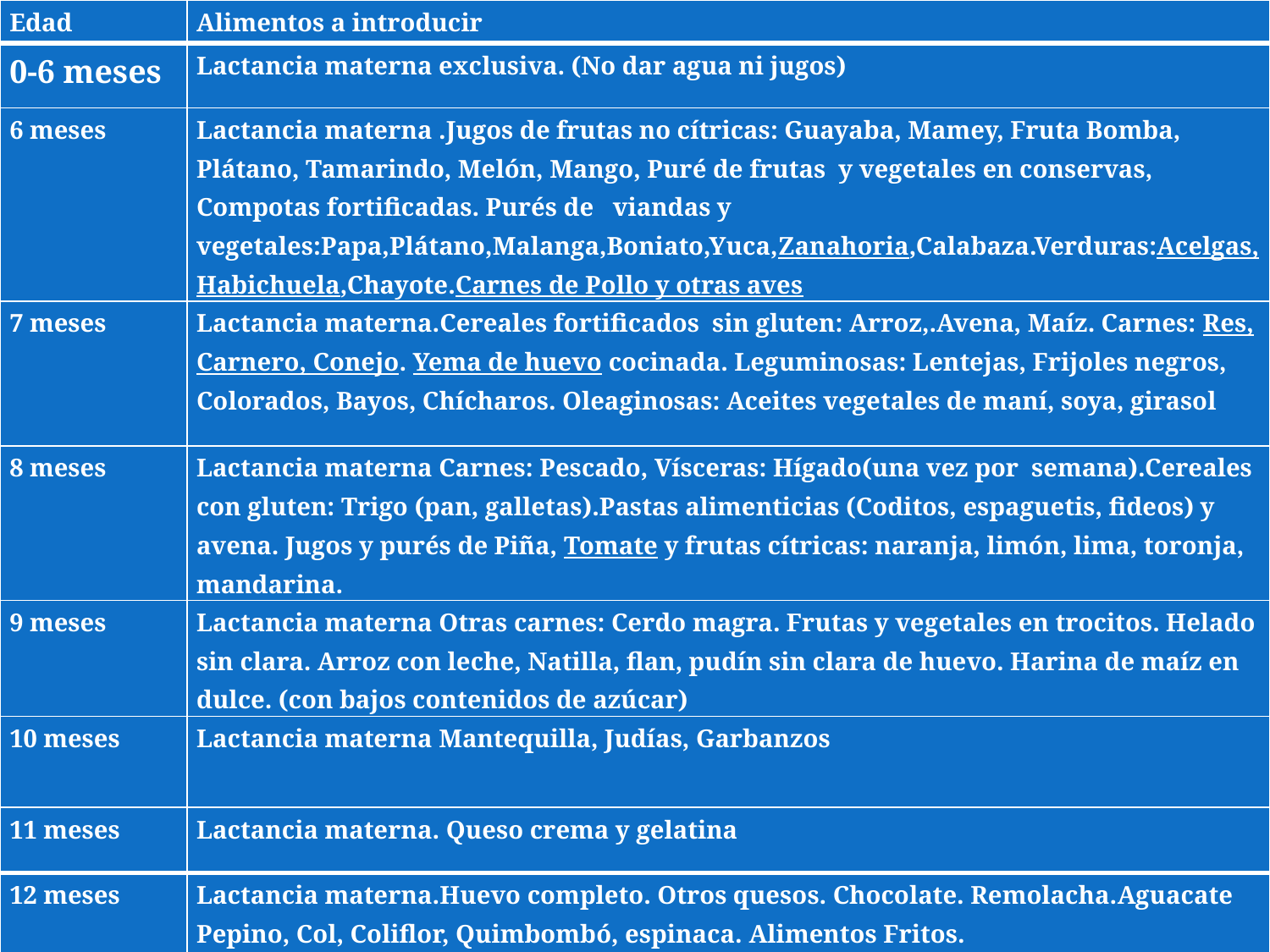

| Edad | Alimentos a introducir |
| --- | --- |
| 0-6 meses | Lactancia materna exclusiva. (No dar agua ni jugos) |
| 6 meses | Lactancia materna .Jugos de frutas no cítricas: Guayaba, Mamey, Fruta Bomba, Plátano, Tamarindo, Melón, Mango, Puré de frutas y vegetales en conservas, Compotas fortificadas. Purés de viandas y vegetales:Papa,Plátano,Malanga,Boniato,Yuca,Zanahoria,Calabaza.Verduras:Acelgas,Habichuela,Chayote.Carnes de Pollo y otras aves |
| 7 meses | Lactancia materna.Cereales fortificados sin gluten: Arroz,.Avena, Maíz. Carnes: Res, Carnero, Conejo. Yema de huevo cocinada. Leguminosas: Lentejas, Frijoles negros, Colorados, Bayos, Chícharos. Oleaginosas: Aceites vegetales de maní, soya, girasol |
| 8 meses | Lactancia materna Carnes: Pescado, Vísceras: Hígado(una vez por semana).Cereales con gluten: Trigo (pan, galletas).Pastas alimenticias (Coditos, espaguetis, fideos) y avena. Jugos y purés de Piña, Tomate y frutas cítricas: naranja, limón, lima, toronja, mandarina. |
| 9 meses | Lactancia materna Otras carnes: Cerdo magra. Frutas y vegetales en trocitos. Helado sin clara. Arroz con leche, Natilla, flan, pudín sin clara de huevo. Harina de maíz en dulce. (con bajos contenidos de azúcar) |
| 10 meses | Lactancia materna Mantequilla, Judías, Garbanzos |
| 11 meses | Lactancia materna. Queso crema y gelatina |
| 12 meses | Lactancia materna.Huevo completo. Otros quesos. Chocolate. Remolacha.Aguacate Pepino, Col, Coliflor, Quimbombó, espinaca. Alimentos Fritos. |